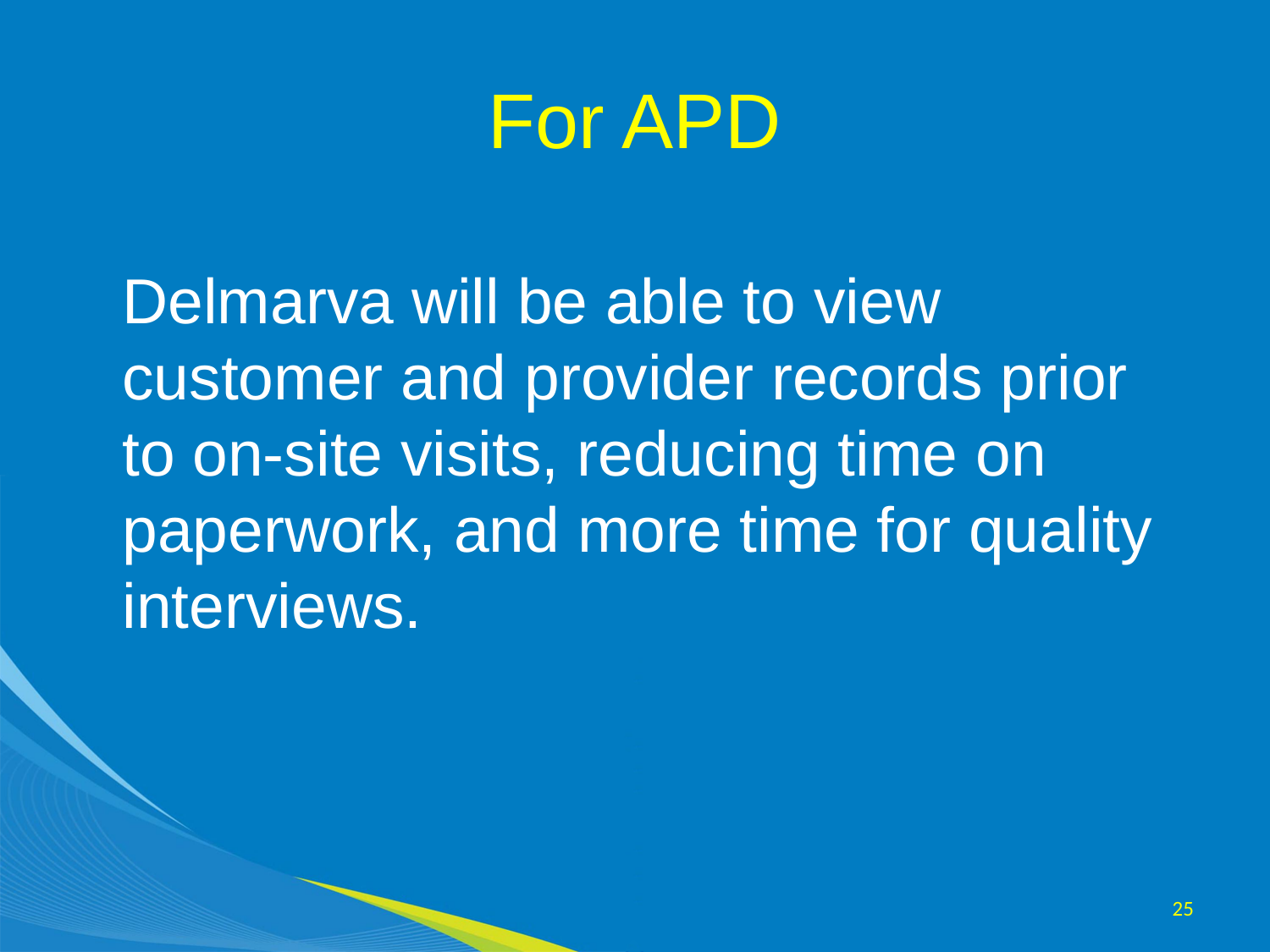

# For APD

Delmarva will be able to view customer and provider records prior to on-site visits, reducing time on paperwork, and more time for quality interviews.

25